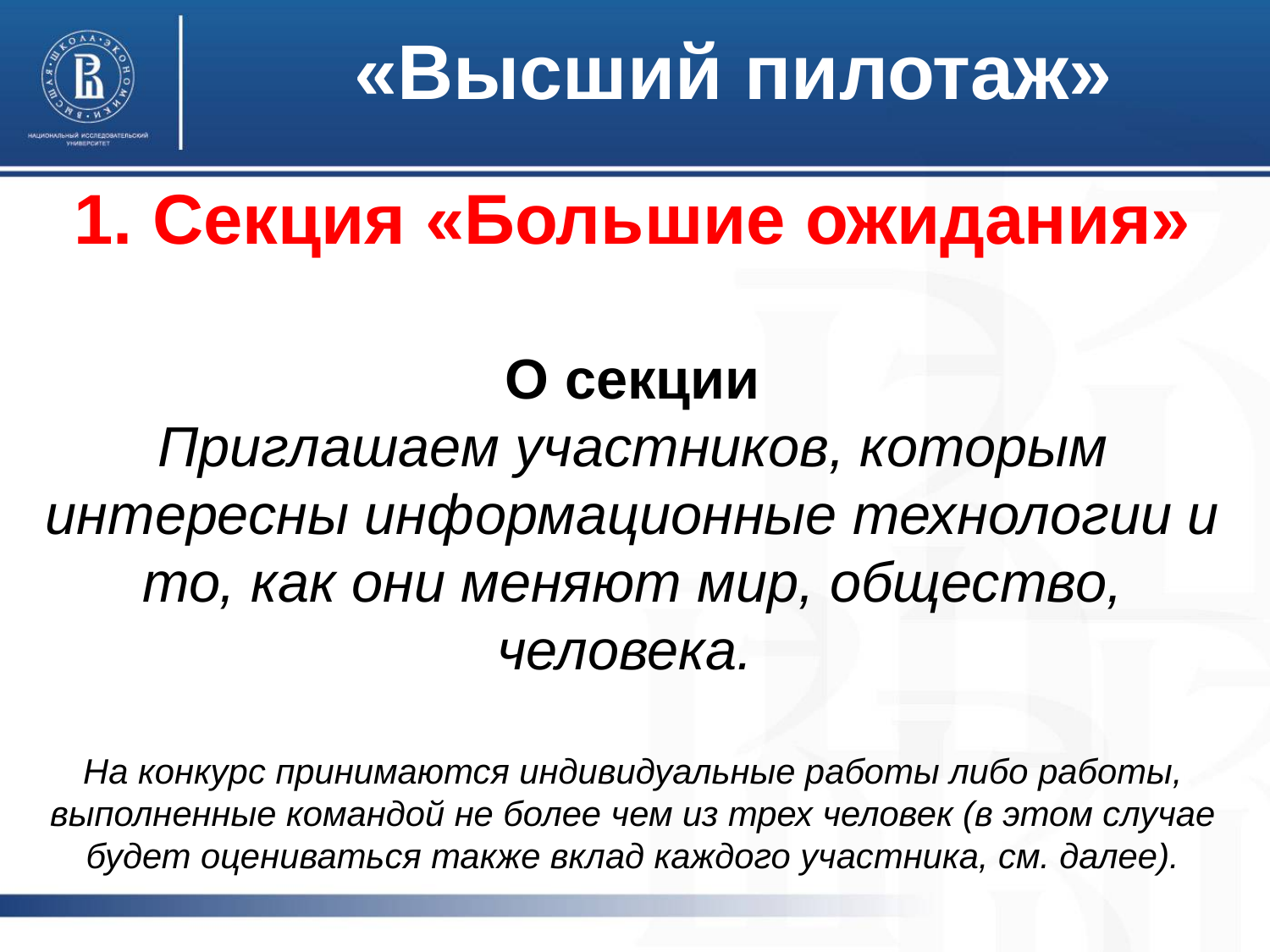

«Высший пилотаж»
1. Секция «Большие ожидания»
О секции
Приглашаем участников, которым интересны информационные технологии и то, как они меняют мир, общество, человека.
На конкурс принимаются индивидуальные работы либо работы, выполненные командой не более чем из трех человек (в этом случае будет оцениваться также вклад каждого участника, см. далее).